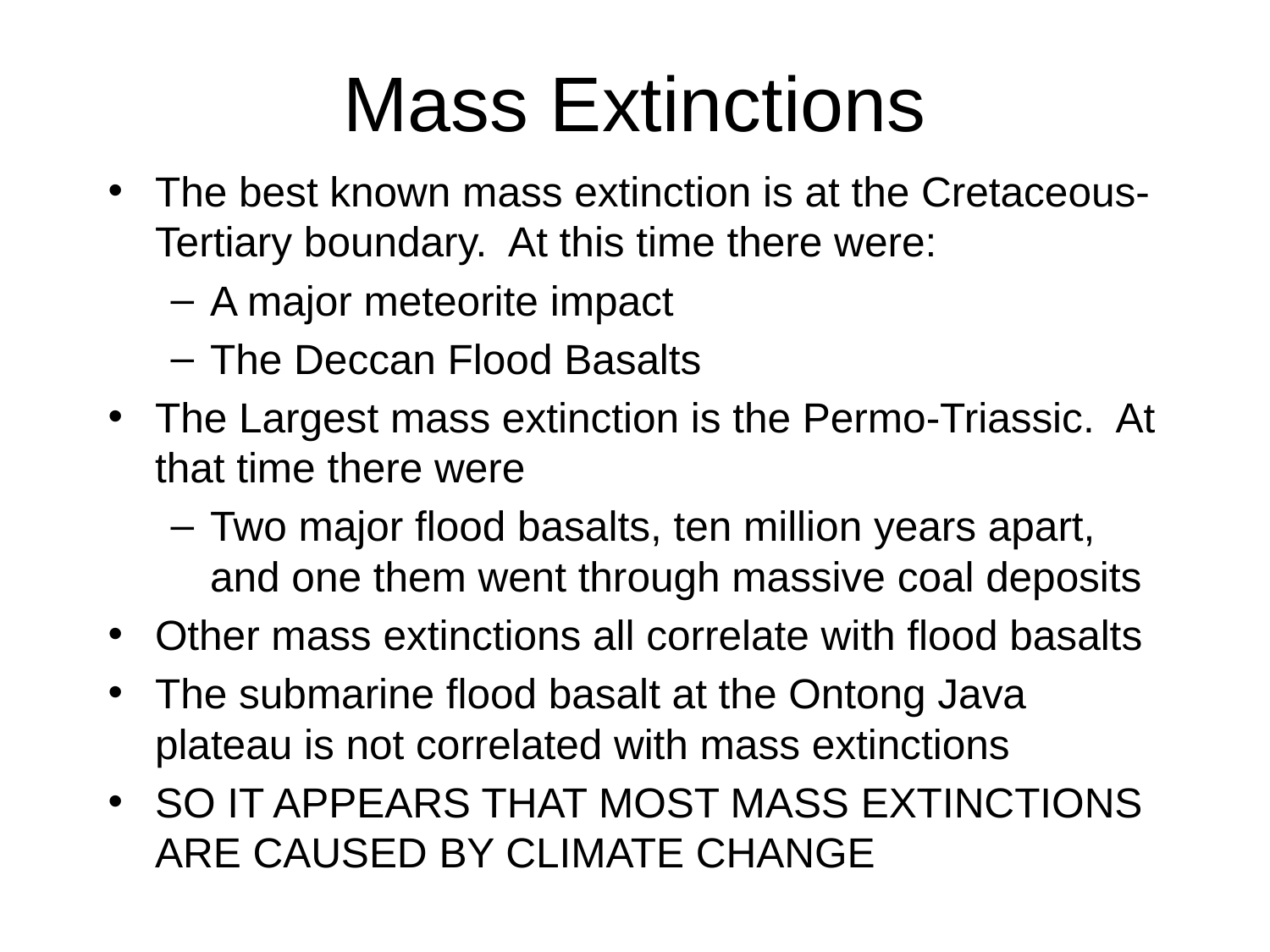

# Mass Extinctions
The best known mass extinction is at the Cretaceous-Tertiary boundary.  At this time there were:
A major meteorite impact
The Deccan Flood Basalts
The Largest mass extinction is the Permo-Triassic.  At that time there were
Two major flood basalts, ten million years apart, and one them went through massive coal deposits
Other mass extinctions all correlate with flood basalts
The submarine flood basalt at the Ontong Java plateau is not correlated with mass extinctions
SO IT APPEARS THAT MOST MASS EXTINCTIONS  ARE CAUSED BY CLIMATE CHANGE